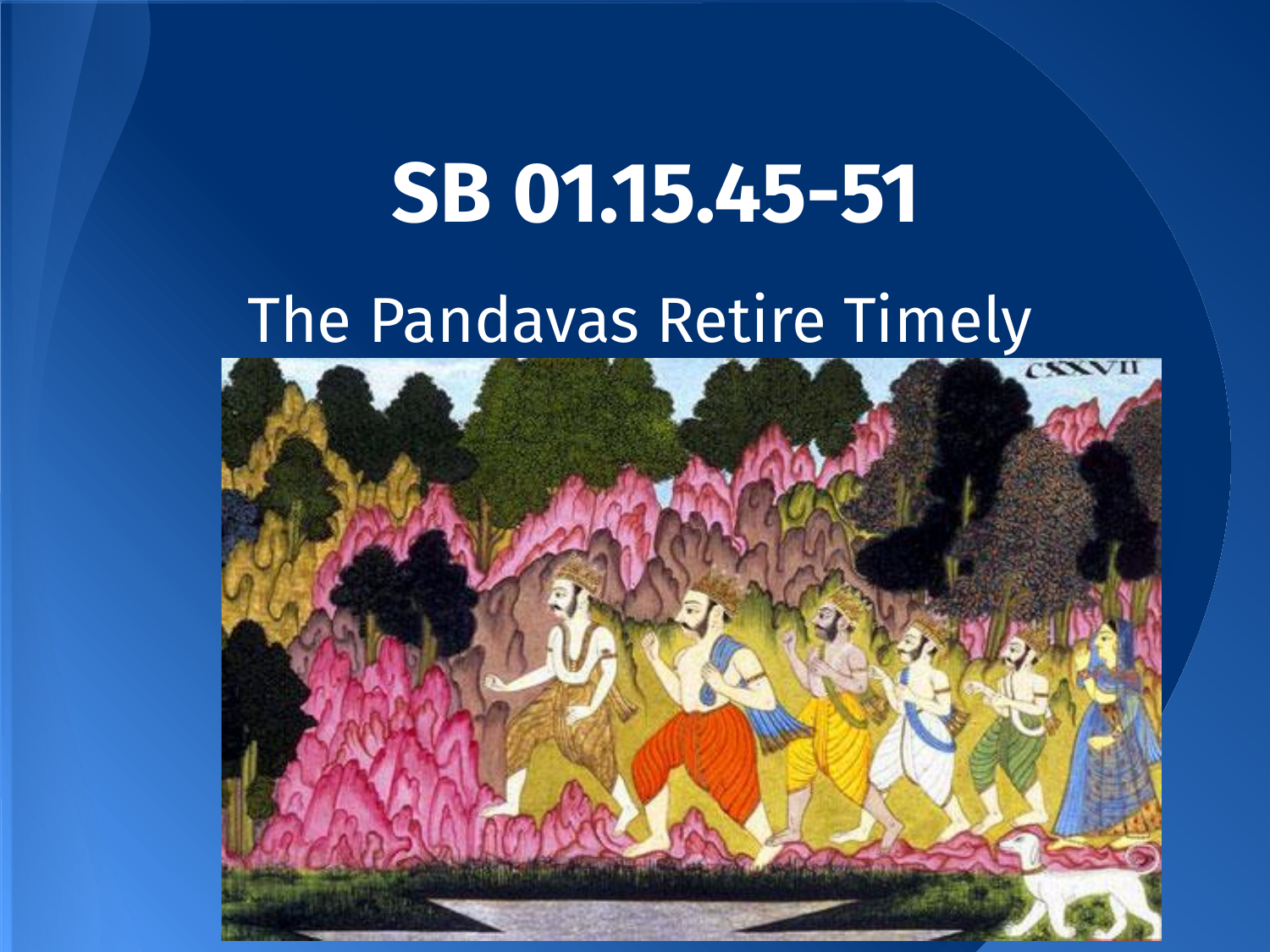

# SB 01.15.45-51
      The Pandavas Retire Timely